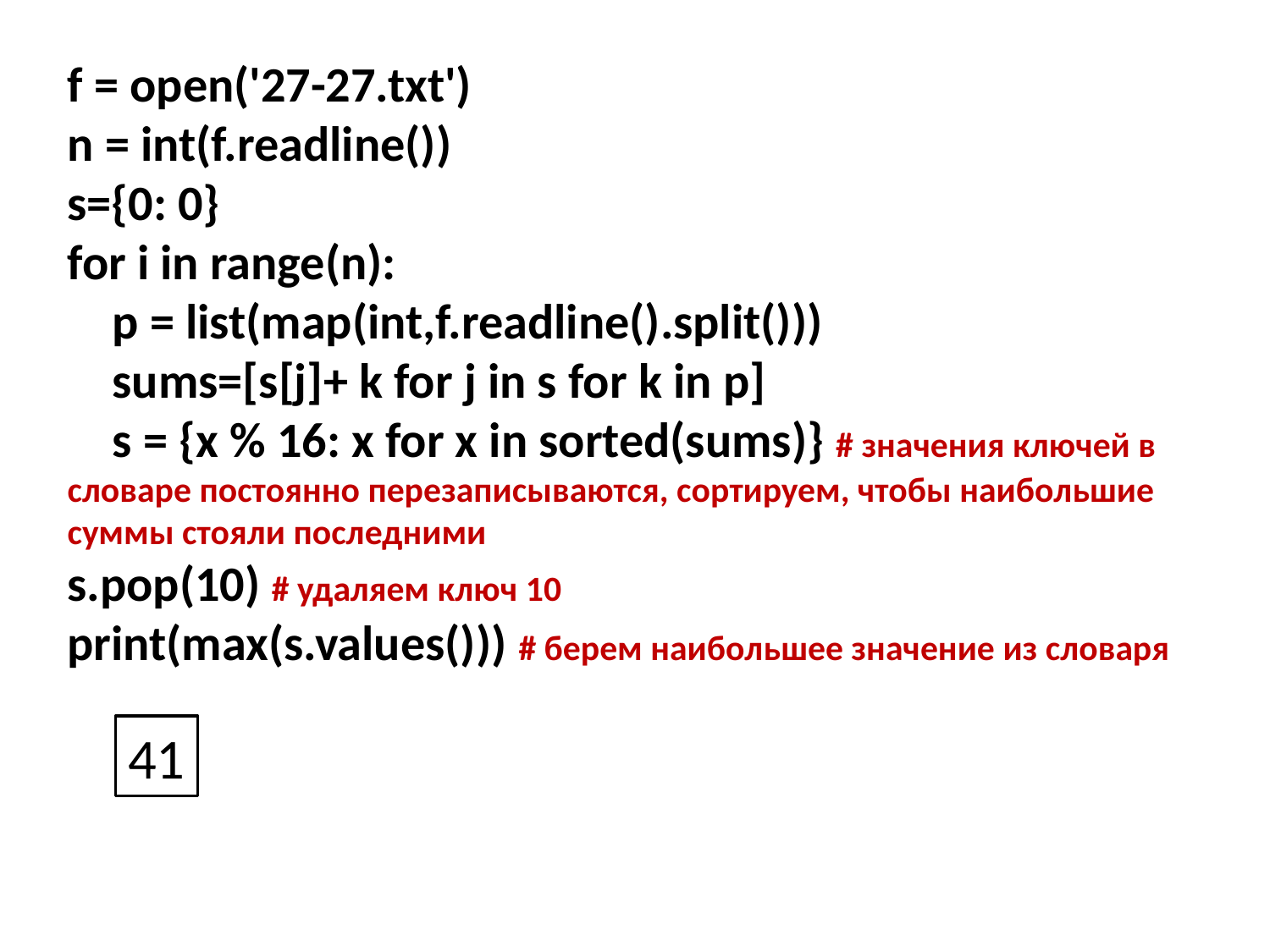

f = open('27-27.txt')
n = int(f.readline())
s={0: 0}
for i in range(n):
    p = list(map(int,f.readline().split()))
    sums=[s[j]+ k for j in s for k in p]
    s = {x % 16: x for x in sorted(sums)} # значения ключей в словаре постоянно перезаписываются, сортируем, чтобы наибольшие суммы стояли последними
s.pop(10) # удаляем ключ 10
print(max(s.values())) # берем наибольшее значение из словаря
41